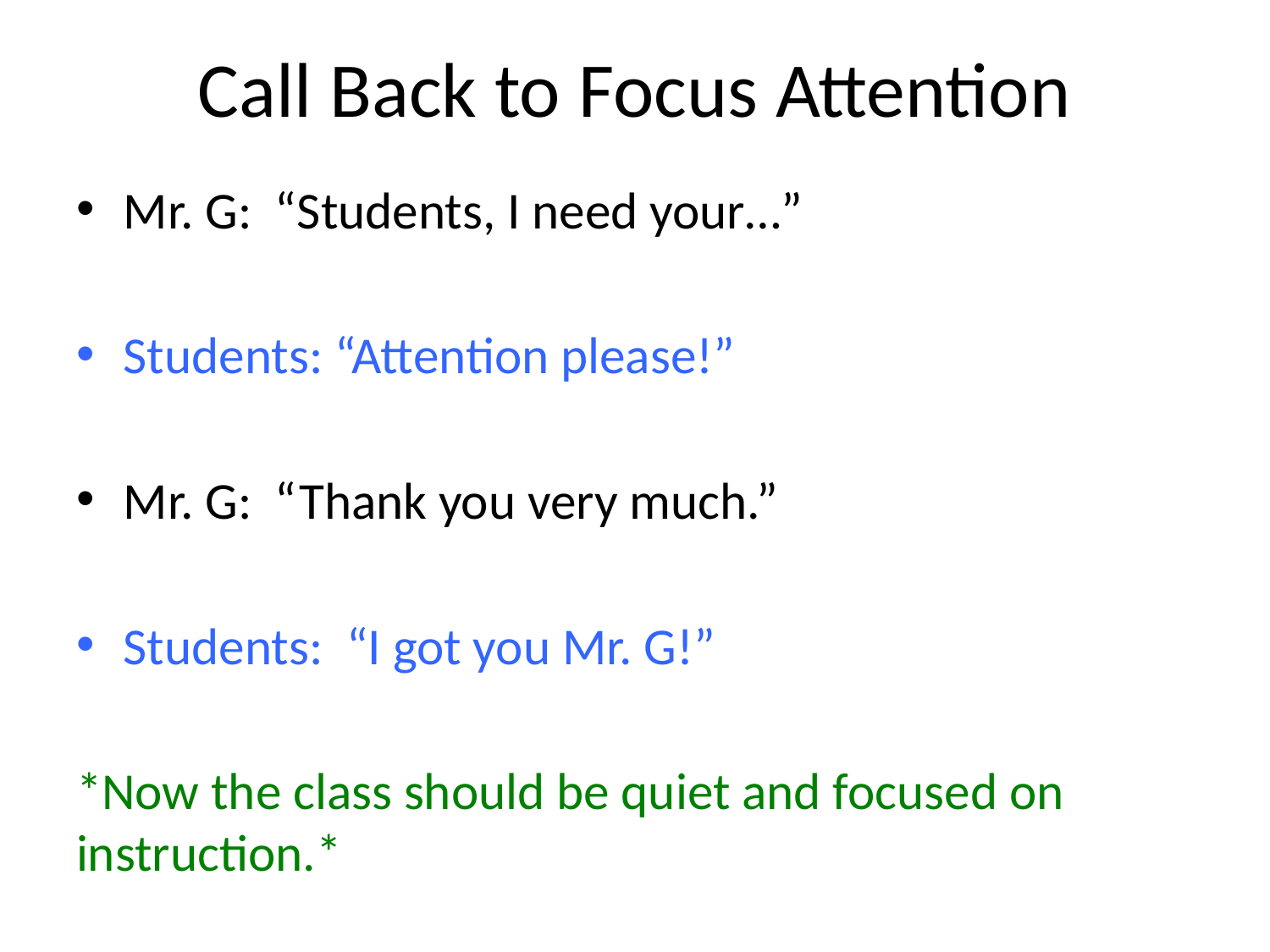

# Call Back to Focus Attention
Mr. G:  “Students, I need your…”

Students: “Attention please!”

Mr. G:  “Thank you very much.”

Students:  “I got you Mr. G!”

*Now the class should be quiet and focused on instruction.*